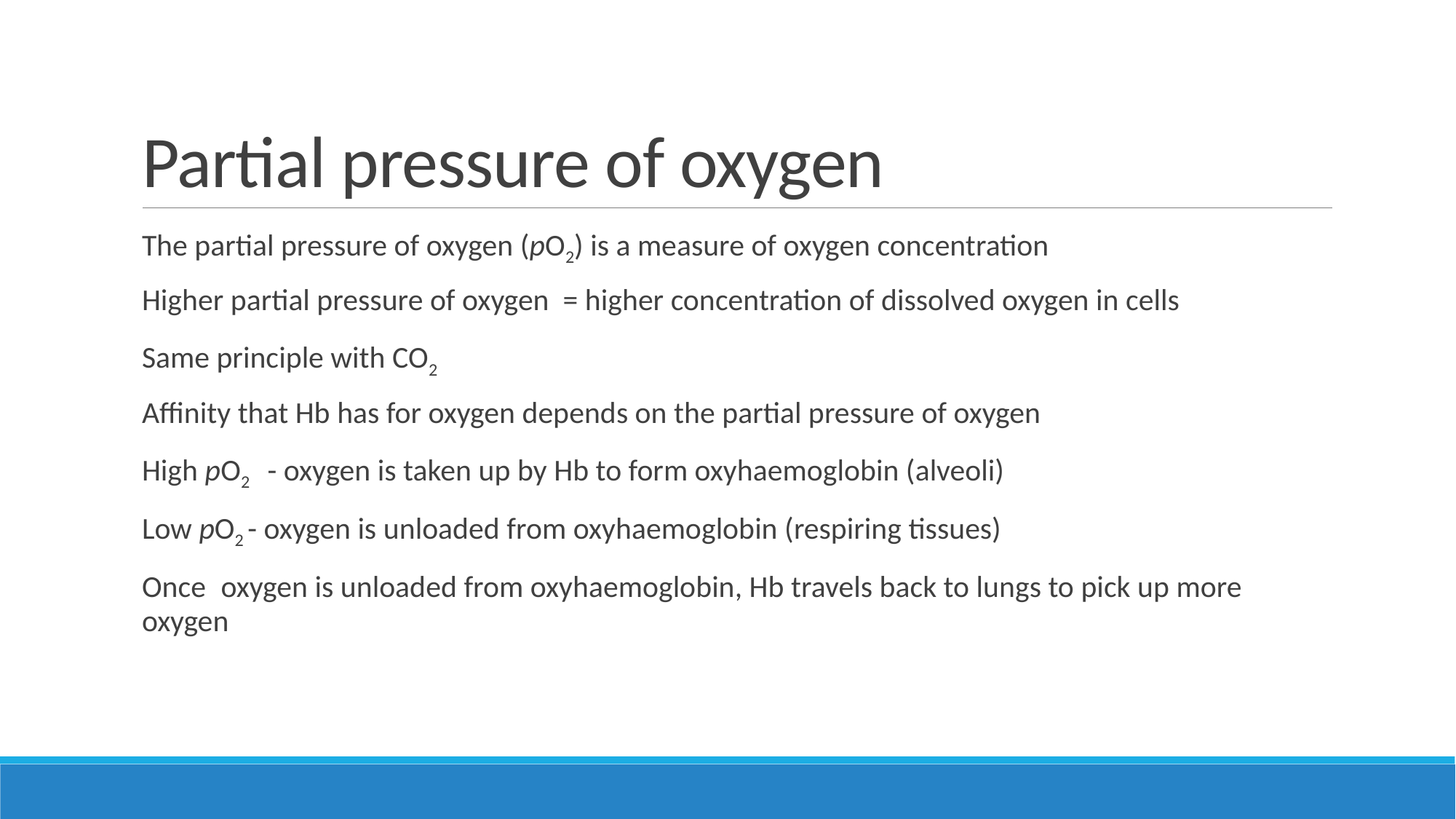

# Partial pressure of oxygen
The partial pressure of oxygen (pO2) is a measure of oxygen concentration
Higher partial pressure of oxygen  = higher concentration of dissolved oxygen in cells
Same principle with CO2
Affinity that Hb has for oxygen depends on the partial pressure of oxygen
High pO2   - oxygen is taken up by Hb to form oxyhaemoglobin (alveoli)
Low pO2 - oxygen is unloaded from oxyhaemoglobin (respiring tissues)
Once   oxygen is unloaded from oxyhaemoglobin, Hb travels back to lungs to pick up more oxygen